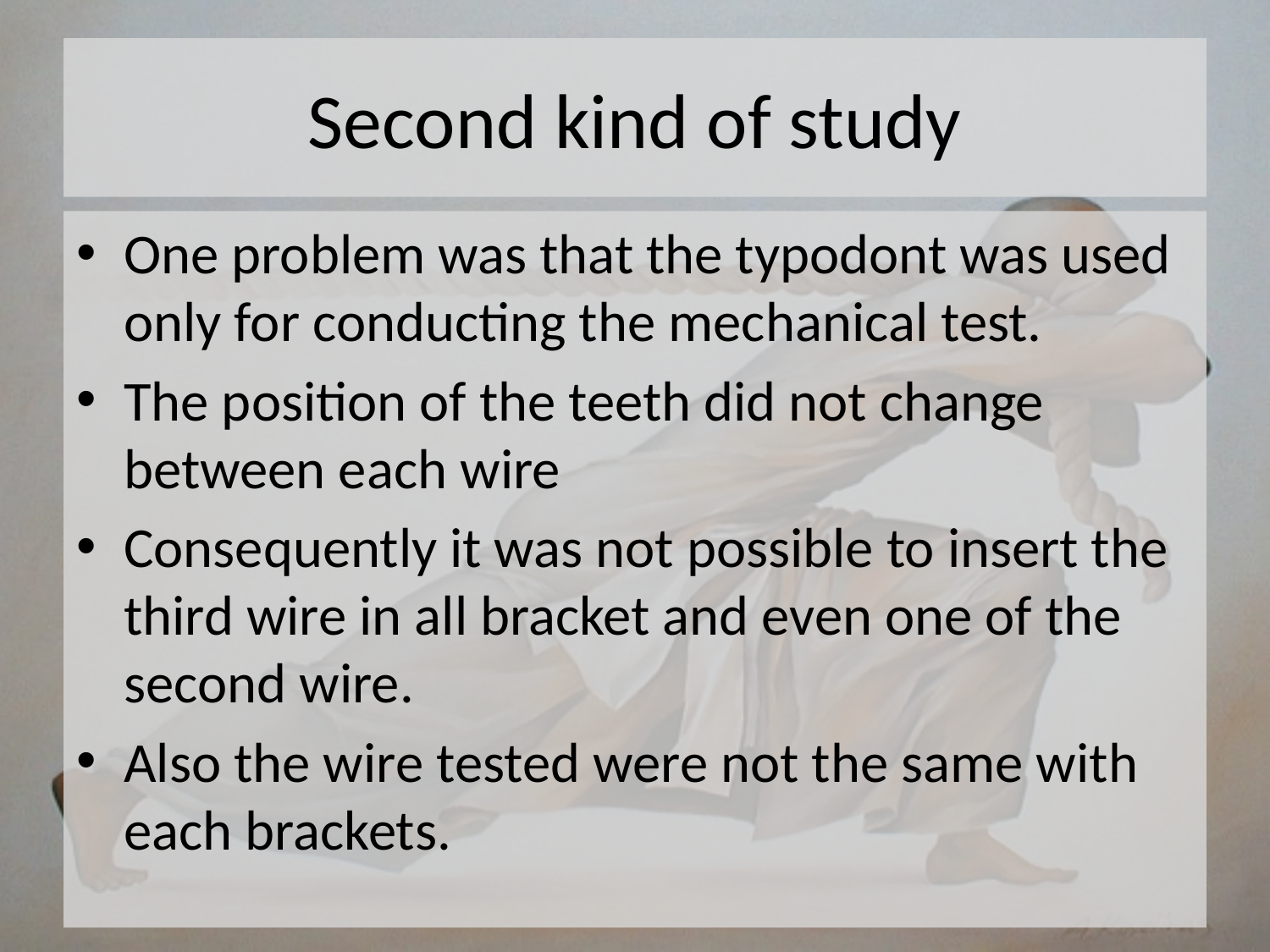

# Second kind of study
One problem was that the typodont was used only for conducting the mechanical test.
The position of the teeth did not change between each wire
Consequently it was not possible to insert the third wire in all bracket and even one of the second wire.
Also the wire tested were not the same with each brackets.